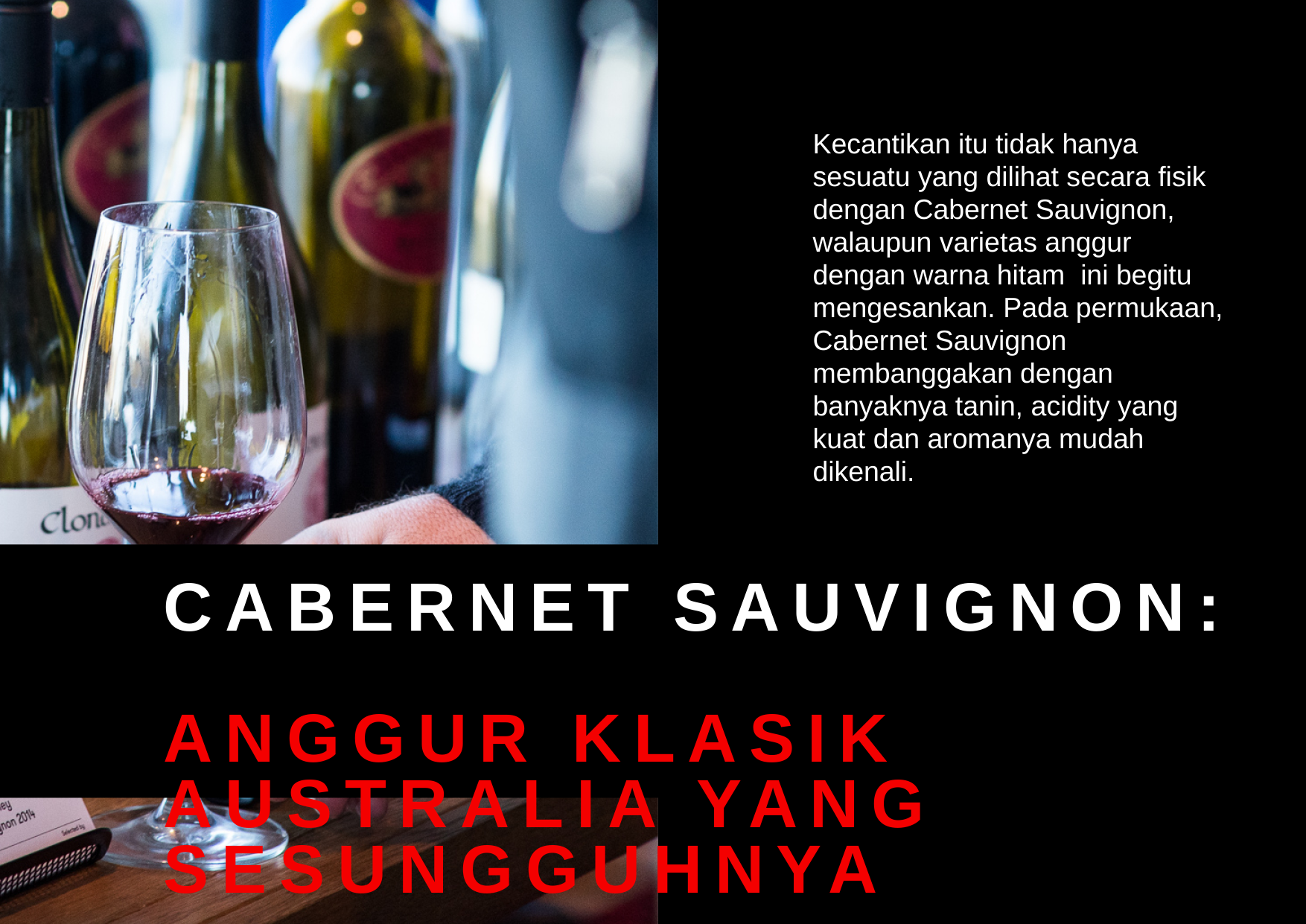

Kecantikan itu tidak hanya sesuatu yang dilihat secara fisik dengan Cabernet Sauvignon, walaupun varietas anggur dengan warna hitam  ini begitu mengesankan. Pada permukaan, Cabernet Sauvignon membanggakan dengan banyaknya tanin, acidity yang kuat dan aromanya mudah dikenali.
CABERNET SAUVIGNON:
ANGGUR KLASIK AUSTRALIA YANG SESUNGGUHNYA